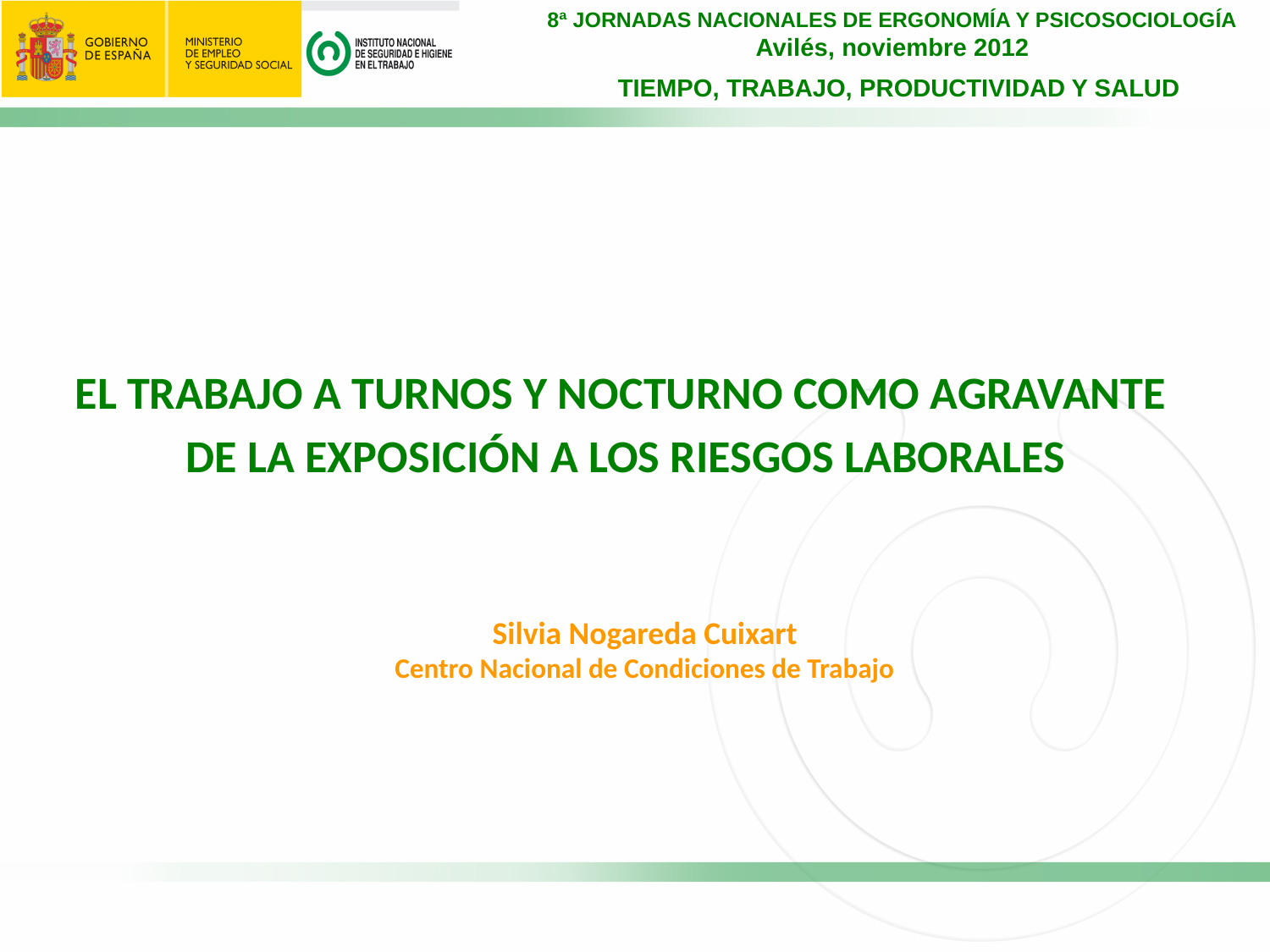

8ª JORNADAS NACIONALES DE ERGONOMÍA Y PSICOSOCIOLOGÍA
Avilés, noviembre 2012

EL TRABAJO A TURNOS Y NOCTURNO COMO AGRAVANTE
DE LA EXPOSICIÓN A LOS RIESGOS LABORALES

Silvia Nogareda Cuixart
Centro Nacional de Condiciones de Trabajo